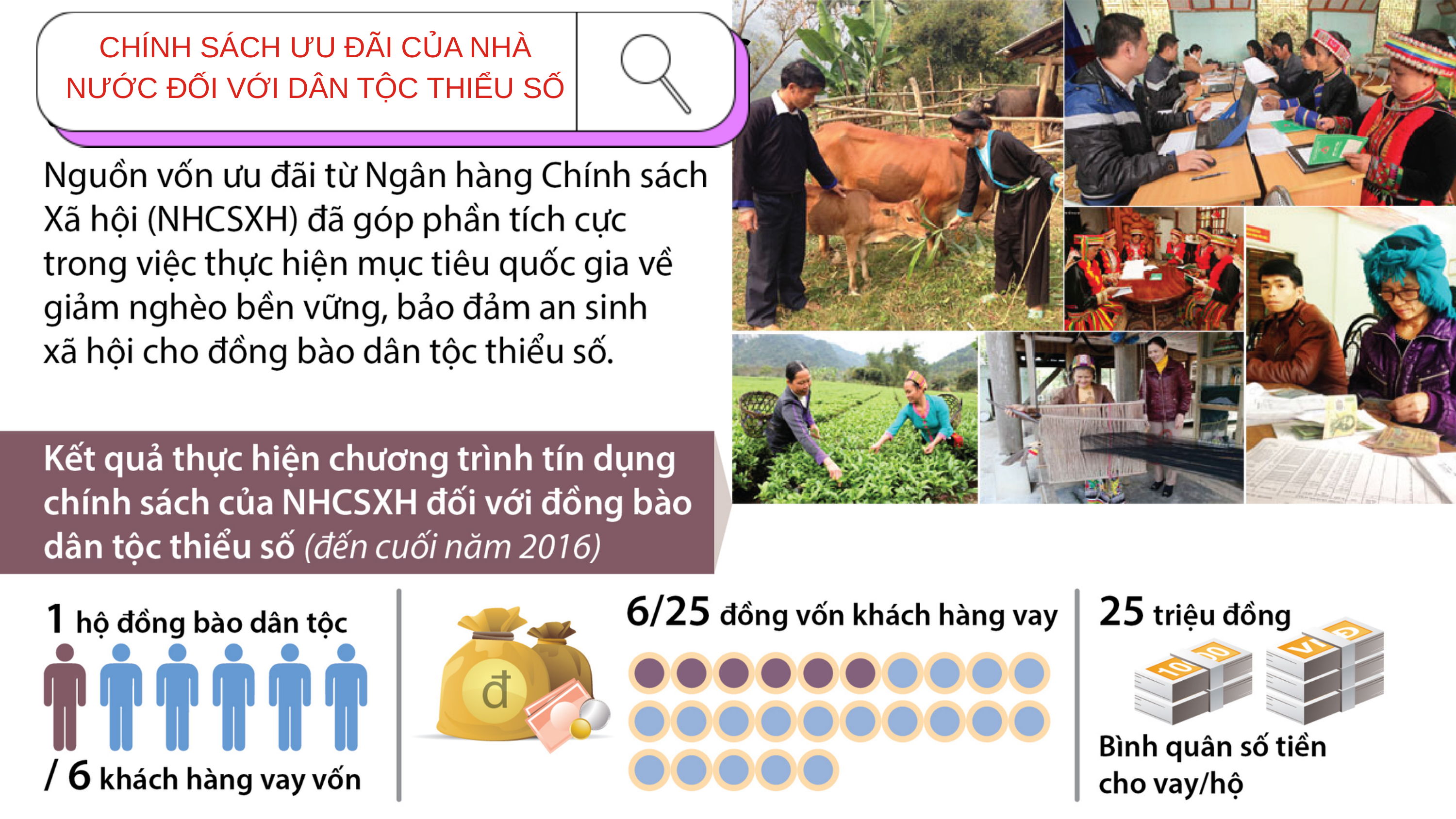

CHÍNH SÁCH ƯU ĐÃI CỦA NHÀ NƯỚC ĐỐI VỚI DÂN TỘC THIỂU SỐ